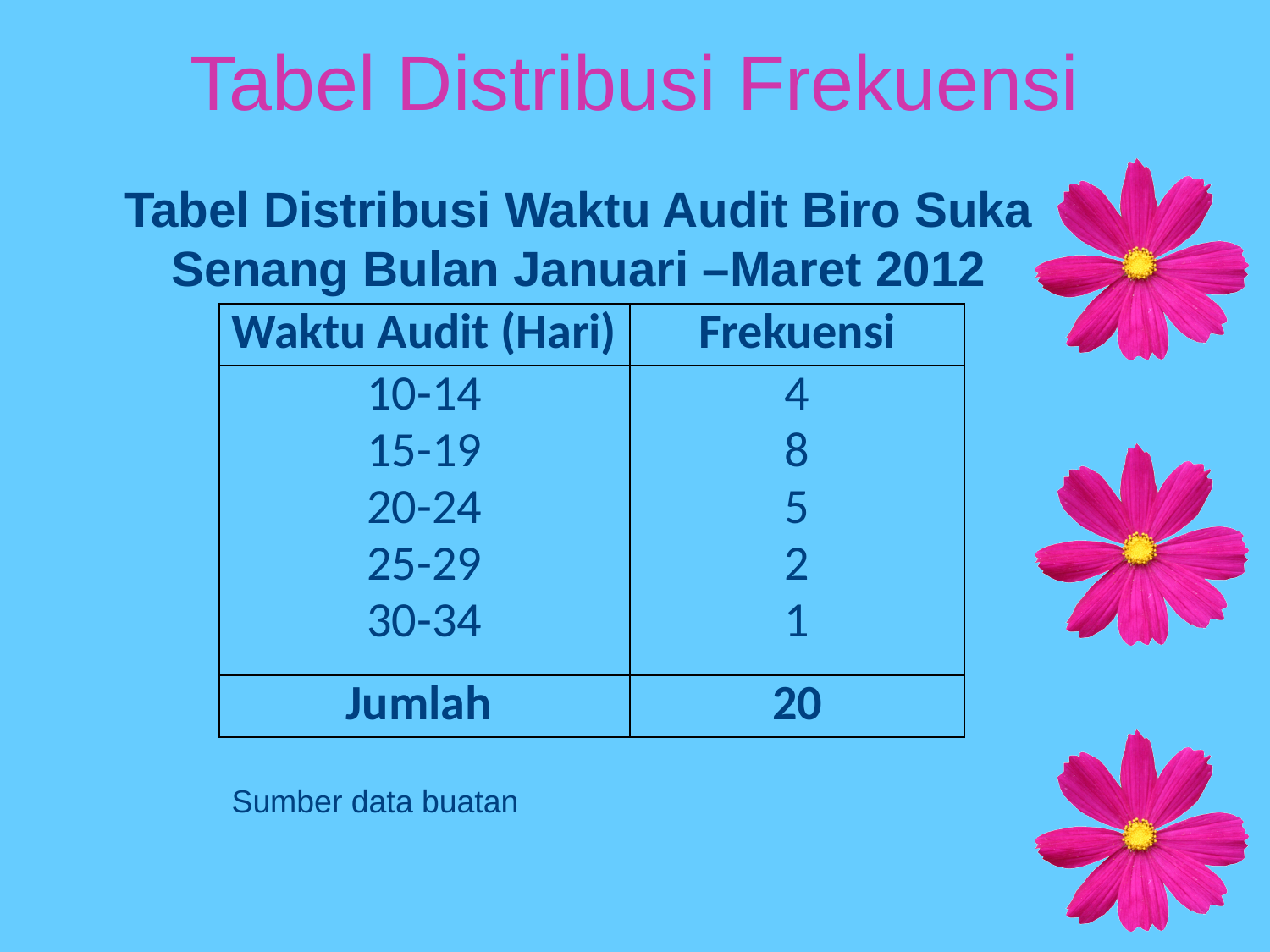

# Tabel Distribusi Frekuensi
Tabel Distribusi Waktu Audit Biro Suka Senang Bulan Januari –Maret 2012
| Waktu Audit (Hari) | Frekuensi |
| --- | --- |
| 10-14 15-19 20-24 25-29 30-34 | 4 8 5 2 1 |
| Jumlah | 20 |
Sumber data buatan